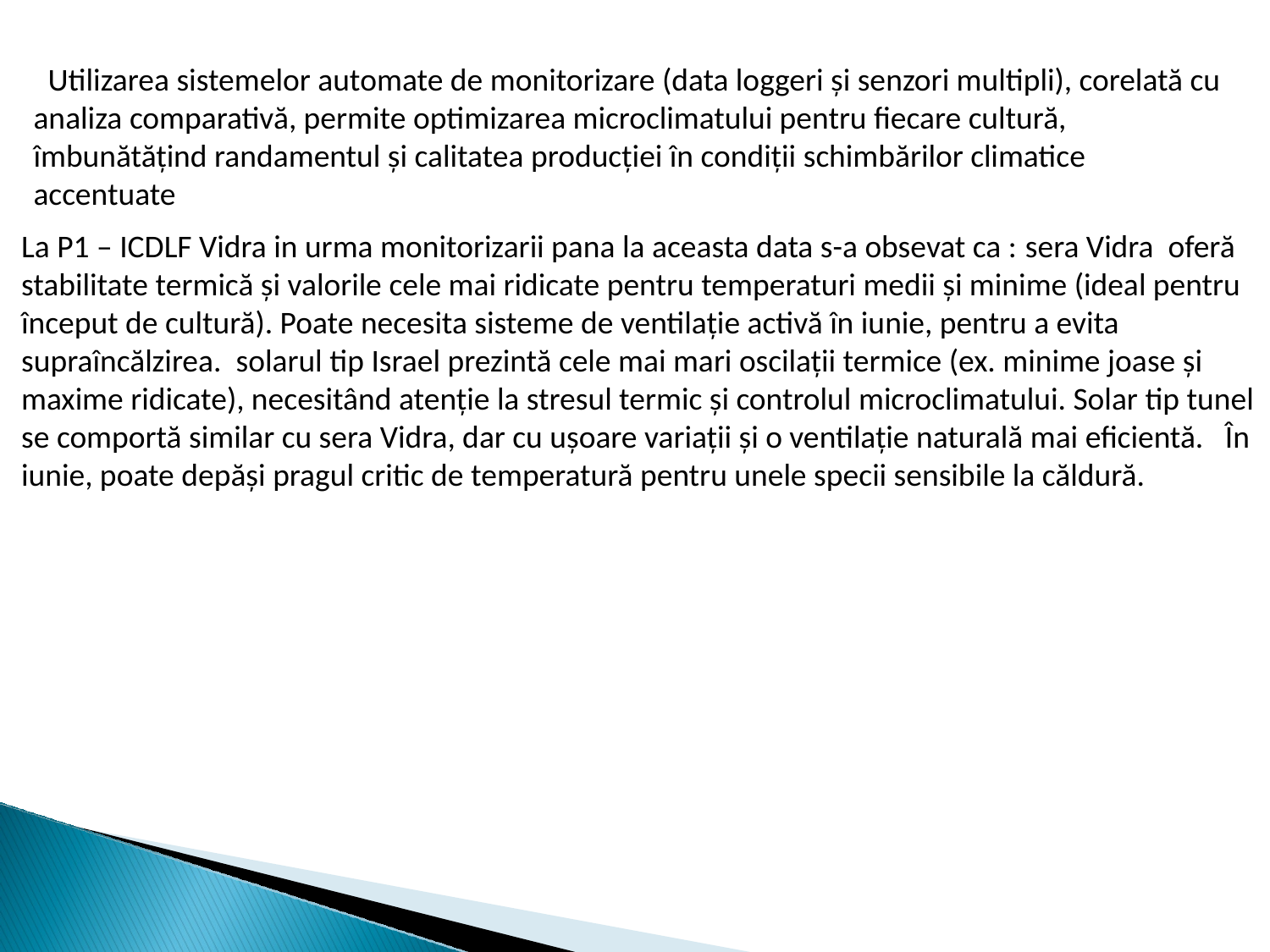

Utilizarea sistemelor automate de monitorizare (data loggeri și senzori multipli), corelată cu analiza comparativă, permite optimizarea microclimatului pentru fiecare cultură, îmbunătățind randamentul și calitatea producției în condiții schimbărilor climatice accentuate
La P1 – ICDLF Vidra in urma monitorizarii pana la aceasta data s-a obsevat ca : sera Vidra  oferă stabilitate termică și valorile cele mai ridicate pentru temperaturi medii și minime (ideal pentru început de cultură). Poate necesita sisteme de ventilație activă în iunie, pentru a evita supraîncălzirea.  solarul tip Israel prezintă cele mai mari oscilații termice (ex. minime joase și maxime ridicate), necesitând atenție la stresul termic și controlul microclimatului. Solar tip tunel se comportă similar cu sera Vidra, dar cu ușoare variații și o ventilație naturală mai eficientă.   În iunie, poate depăși pragul critic de temperatură pentru unele specii sensibile la căldură.